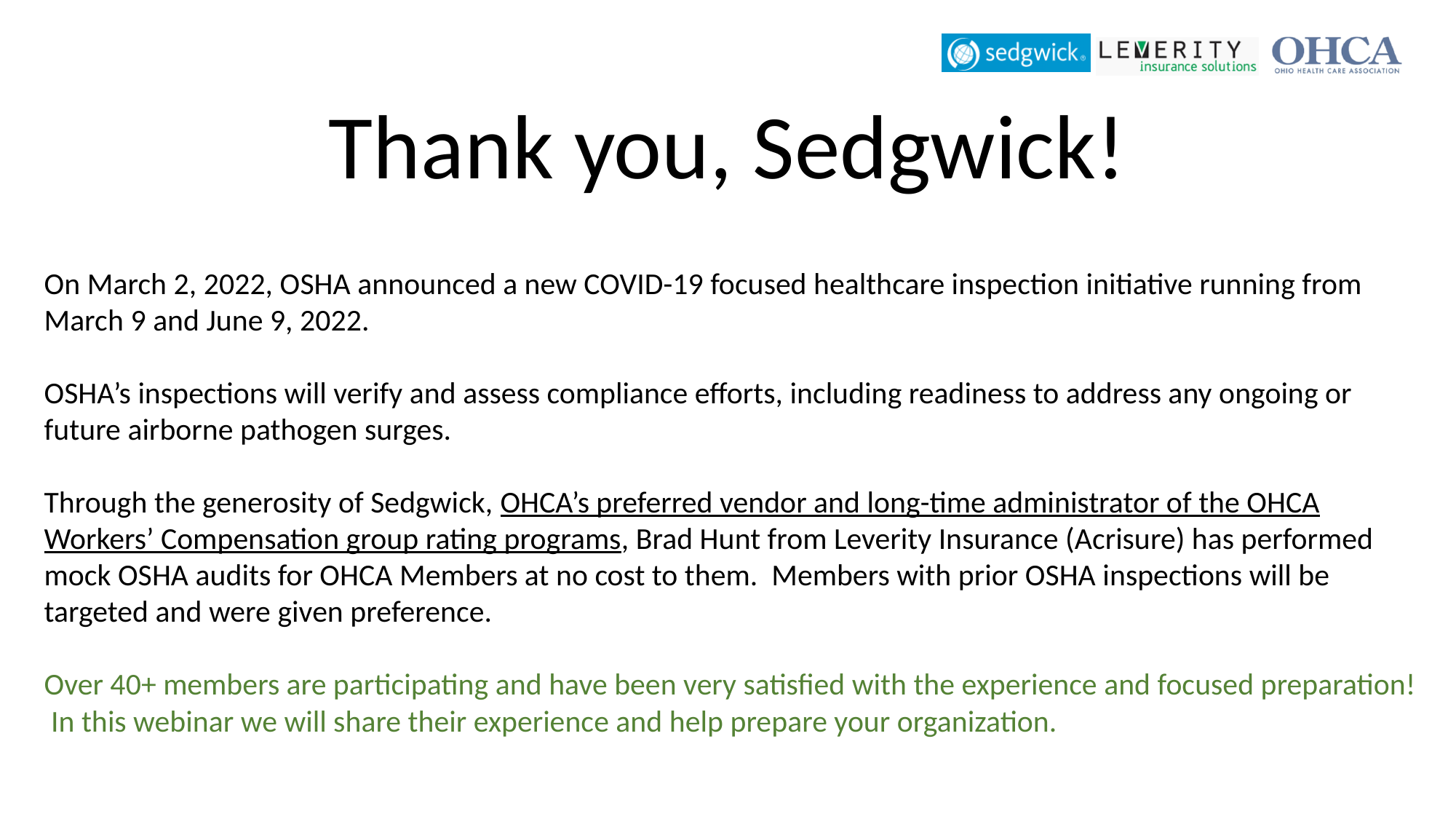

# Thank you, Sedgwick!
On March 2, 2022, OSHA announced a new COVID-19 focused healthcare inspection initiative running from March 9 and June 9, 2022.

OSHA’s inspections will verify and assess compliance efforts, including readiness to address any ongoing or future airborne pathogen surges.

Through the generosity of Sedgwick, OHCA’s preferred vendor and long-time administrator of the OHCA Workers’ Compensation group rating programs, Brad Hunt from Leverity Insurance (Acrisure) has performed mock OSHA audits for OHCA Members at no cost to them.  Members with prior OSHA inspections will be targeted and were given preference.

Over 40+ members are participating and have been very satisfied with the experience and focused preparation!  In this webinar we will share their experience and help prepare your organization.